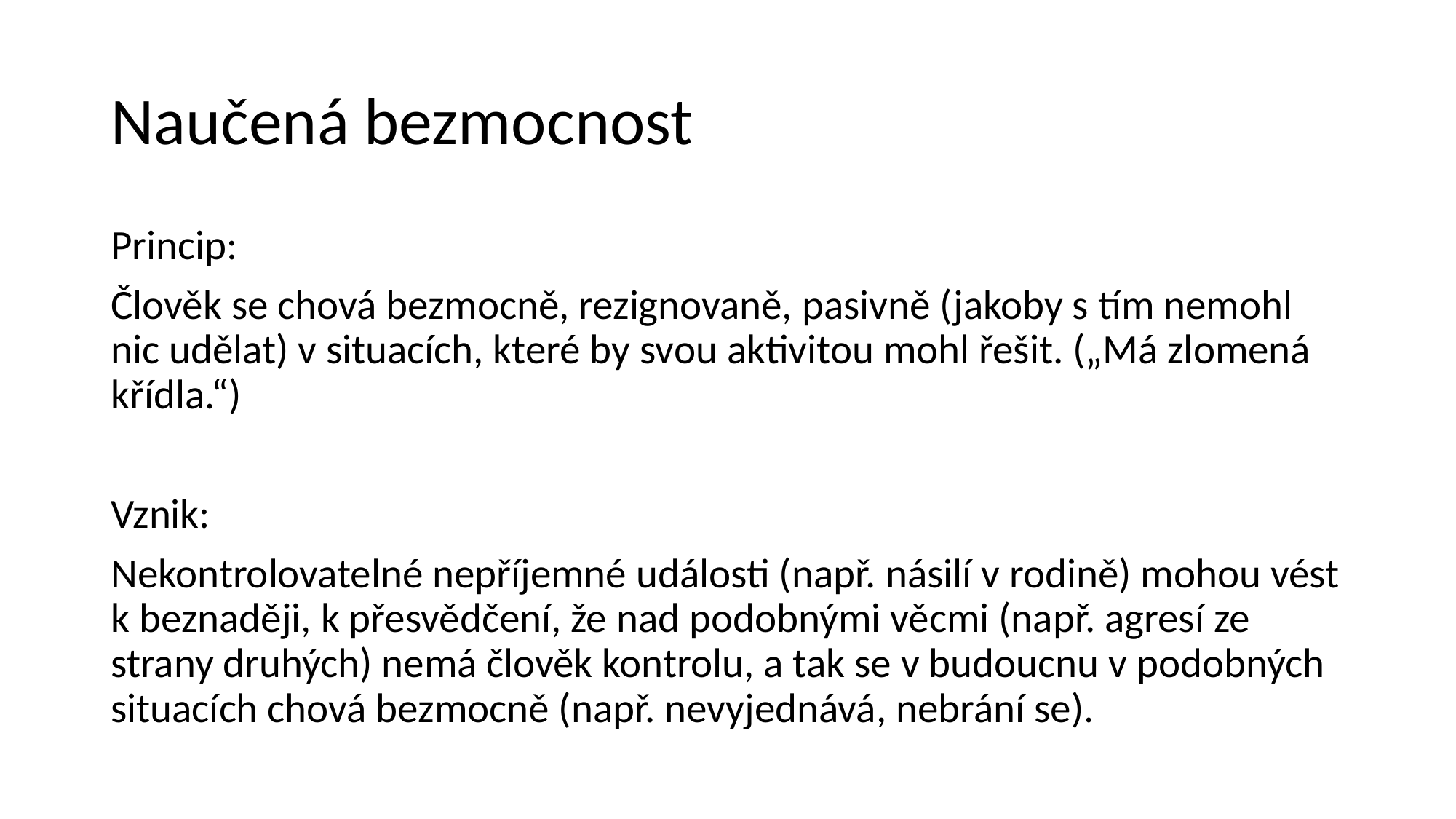

# Naučená bezmocnost
Princip:
Člověk se chová bezmocně, rezignovaně, pasivně (jakoby s tím nemohl nic udělat) v situacích, které by svou aktivitou mohl řešit. („Má zlomená křídla.“)

Vznik:
Nekontrolovatelné nepříjemné události (např. násilí v rodině) mohou vést k beznaději, k přesvědčení, že nad podobnými věcmi (např. agresí ze strany druhých) nemá člověk kontrolu, a tak se v budoucnu v podobných situacích chová bezmocně (např. nevyjednává, nebrání se).